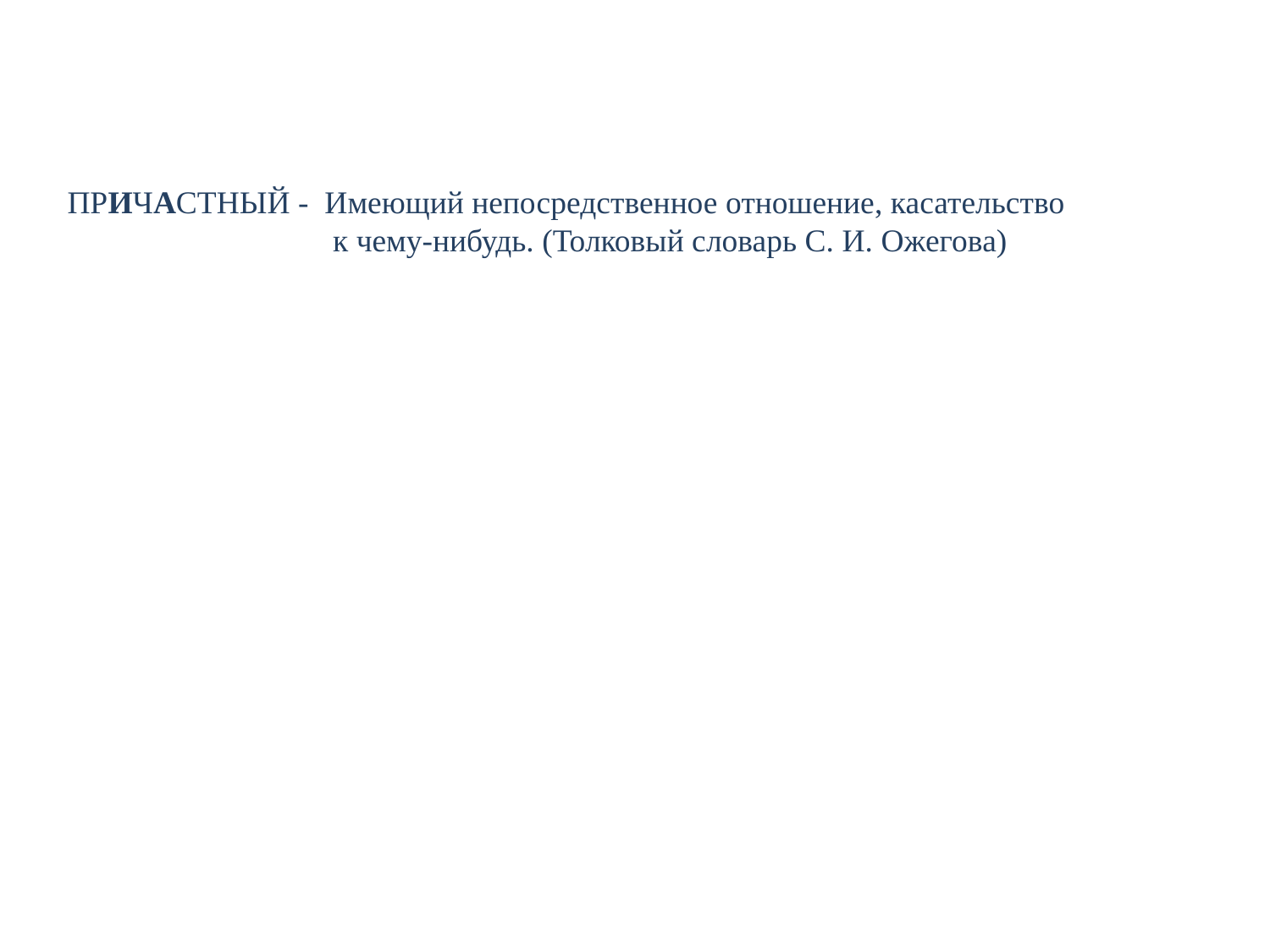

ПРИЧАСТНЫЙ -  Имеющий непосредственное отношение, касательство
                                 к чему-нибудь. (Толковый словарь С. И. Ожегова)